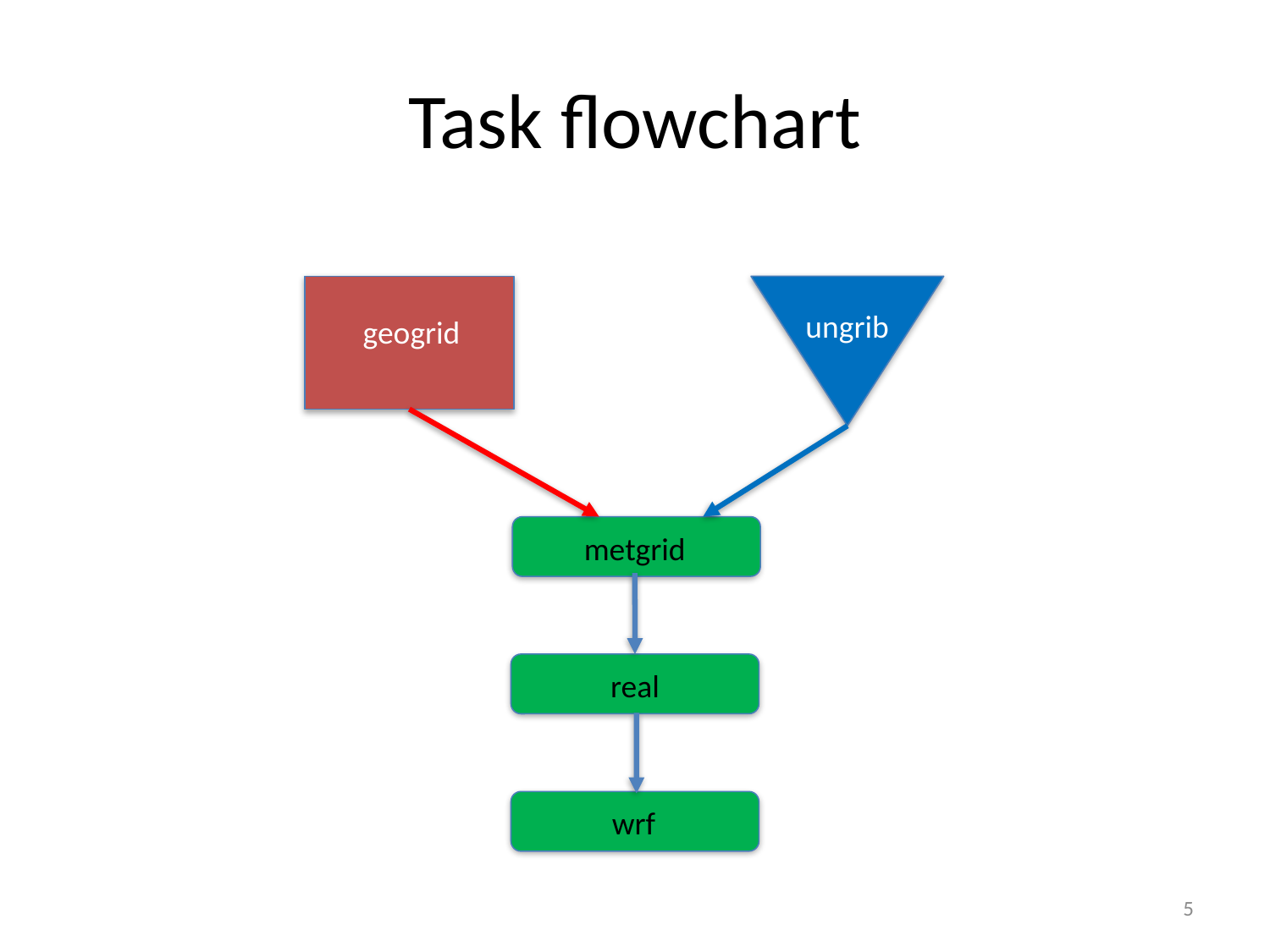

# Task flowchart

ungrib
geogrid

metgrid

real

wrf
5